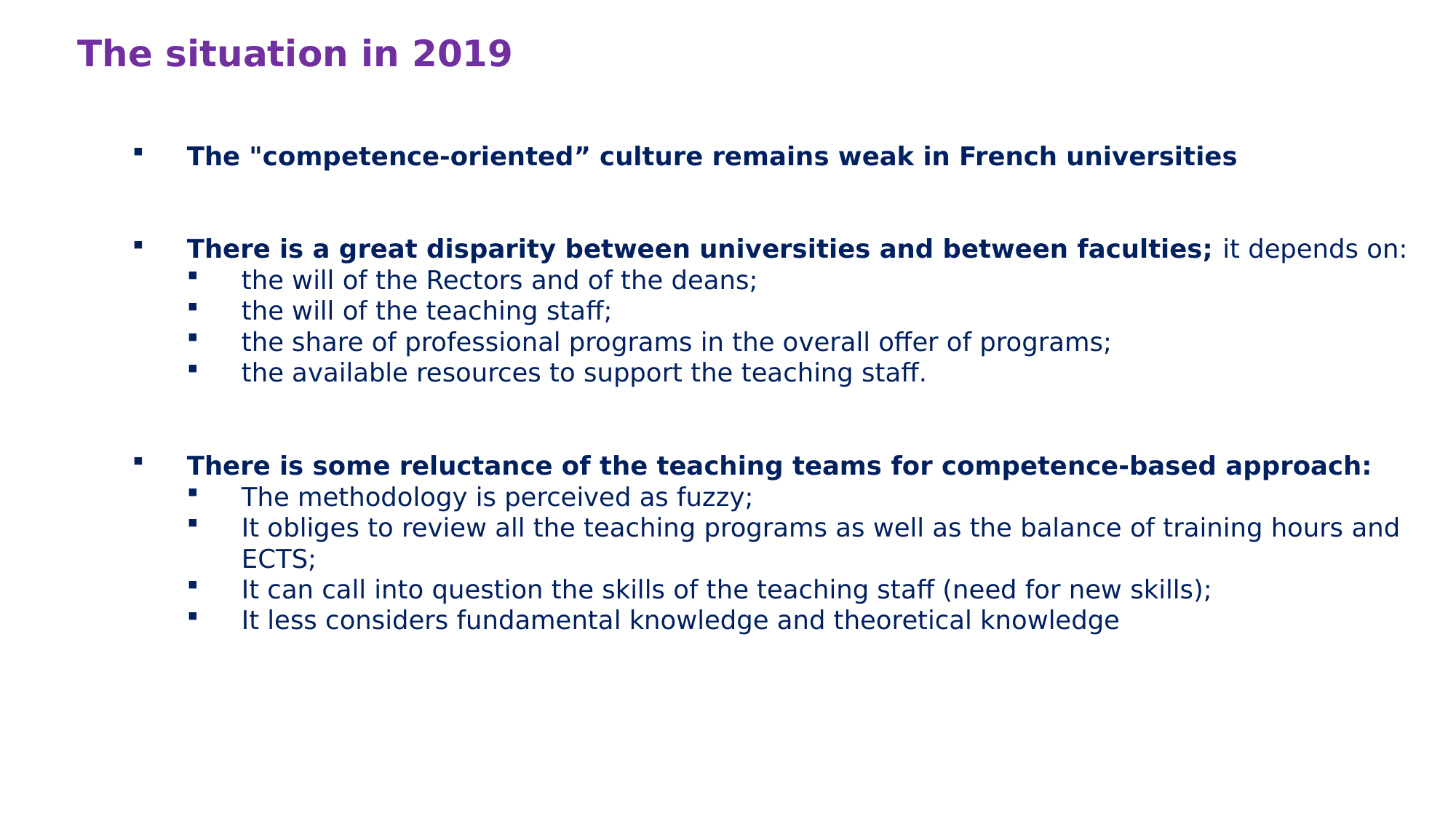

The situation in 2019

The "competence-oriented” culture remains weak in French universities

There is a great disparity between universities and between faculties; it depends on:
the will of the Rectors and of the deans;
the will of the teaching staff;
the share of professional programs in the overall offer of programs;
the available resources to support the teaching staff.

There is some reluctance of the teaching teams for competence-based approach:
The methodology is perceived as fuzzy;
It obliges to review all the teaching programs as well as the balance of training hours and ECTS;
It can call into question the skills of the teaching staff (need for new skills);
It less considers fundamental knowledge and theoretical knowledge